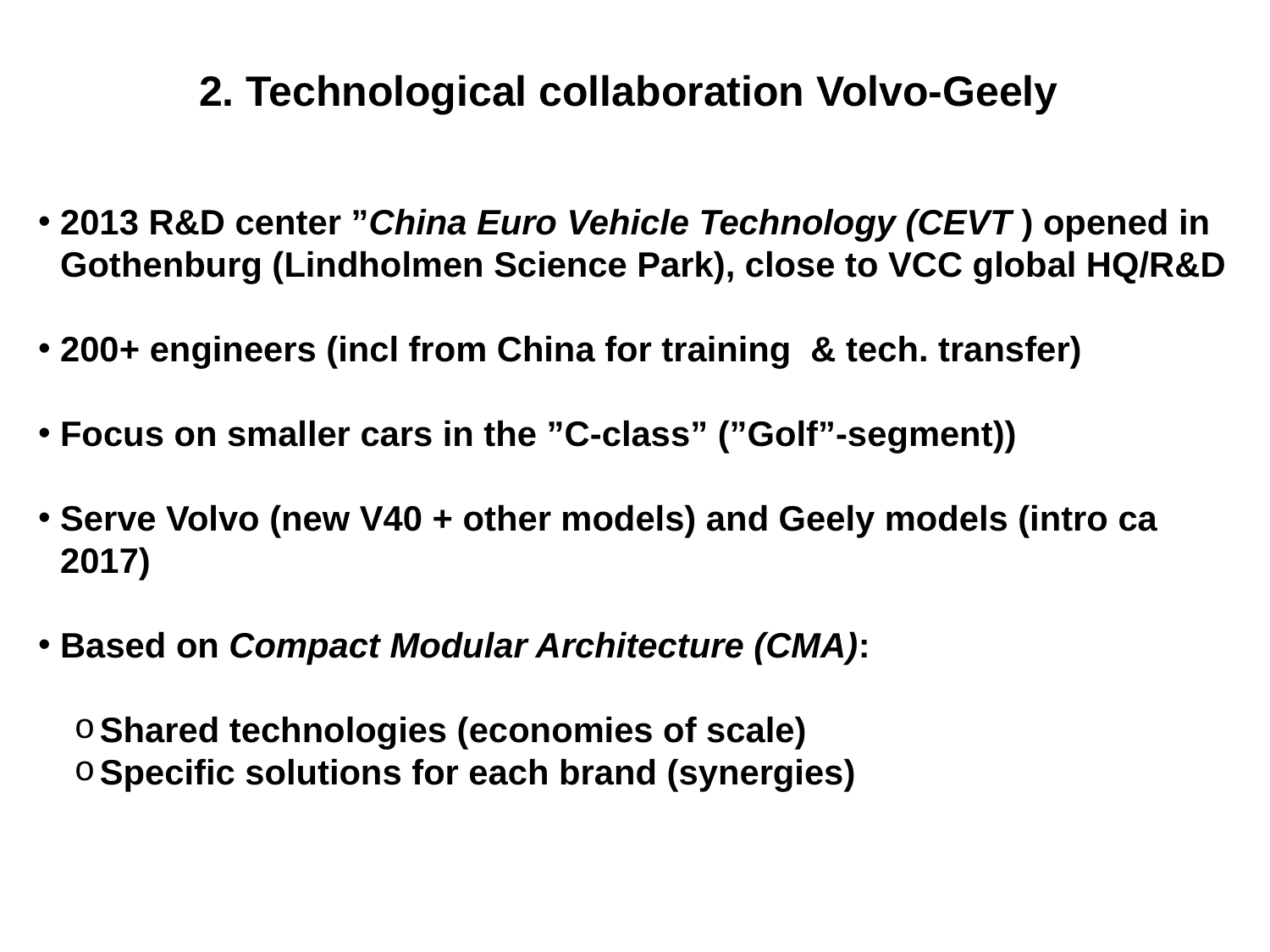

2. Technological collaboration Volvo-Geely

2013 R&D center ”China Euro Vehicle Technology (CEVT ) opened in Gothenburg (Lindholmen Science Park), close to VCC global HQ/R&D

200+ engineers (incl from China for training  & tech. transfer)

Focus on smaller cars in the ”C-class” (”Golf”-segment))

Serve Volvo (new V40 + other models) and Geely models (intro ca 2017)

Based on Compact Modular Architecture (CMA):

Shared technologies (economies of scale)
Specific solutions for each brand (synergies)